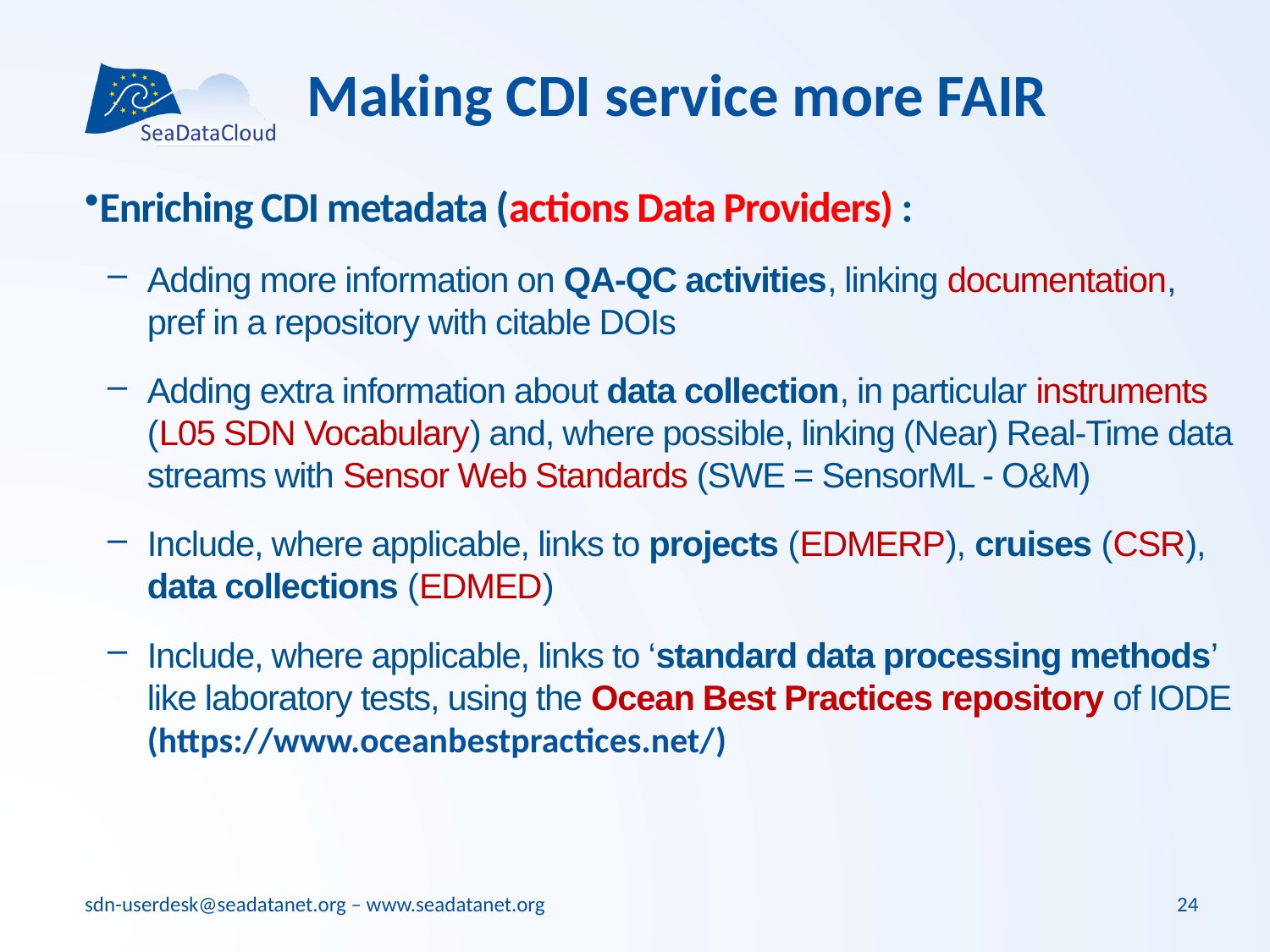

# Making CDI service more FAIR
Enriching CDI metadata (actions Data Providers) :
Adding more information on QA-QC activities, linking documentation, pref in a repository with citable DOIs
Adding extra information about data collection, in particular instruments (L05 SDN Vocabulary) and, where possible, linking (Near) Real-Time data streams with Sensor Web Standards (SWE = SensorML - O&M)
Include, where applicable, links to projects (EDMERP), cruises (CSR), data collections (EDMED)
Include, where applicable, links to ‘standard data processing methods’ like laboratory tests, using the Ocean Best Practices repository of IODE (https://www.oceanbestpractices.net/)

24